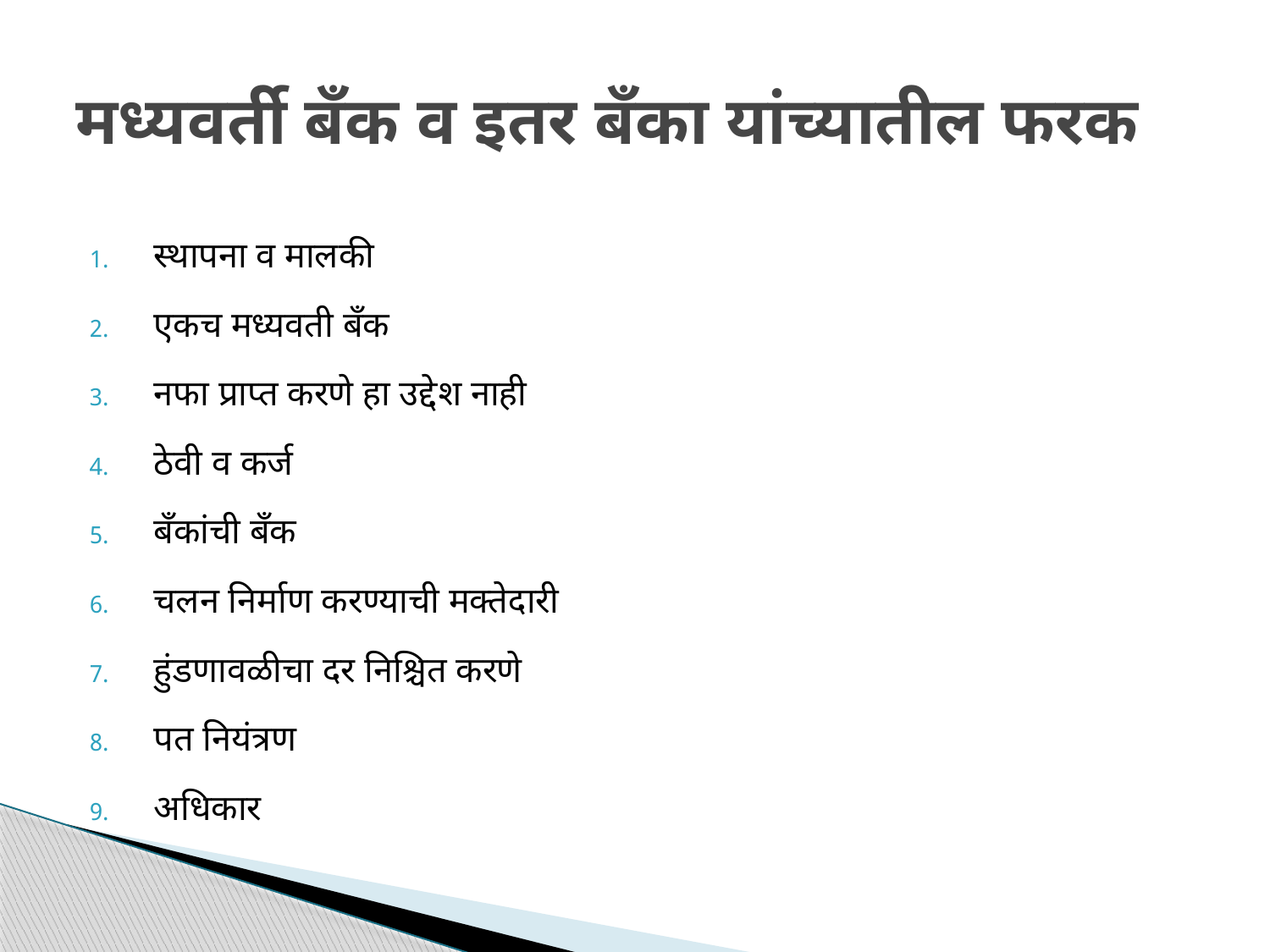

# मध्यवर्ती बँक व इतर बँका यांच्यातील फरक
स्थापना व मालकी
एकच मध्यवती बँक
नफा प्राप्त करणे हा उद्देश नाही
ठेवी व कर्ज
बँकांची बँक
चलन निर्माण करण्याची मक्तेदारी
हुंडणावळीचा दर निश्चित करणे
पत नियंत्रण
अधिकार